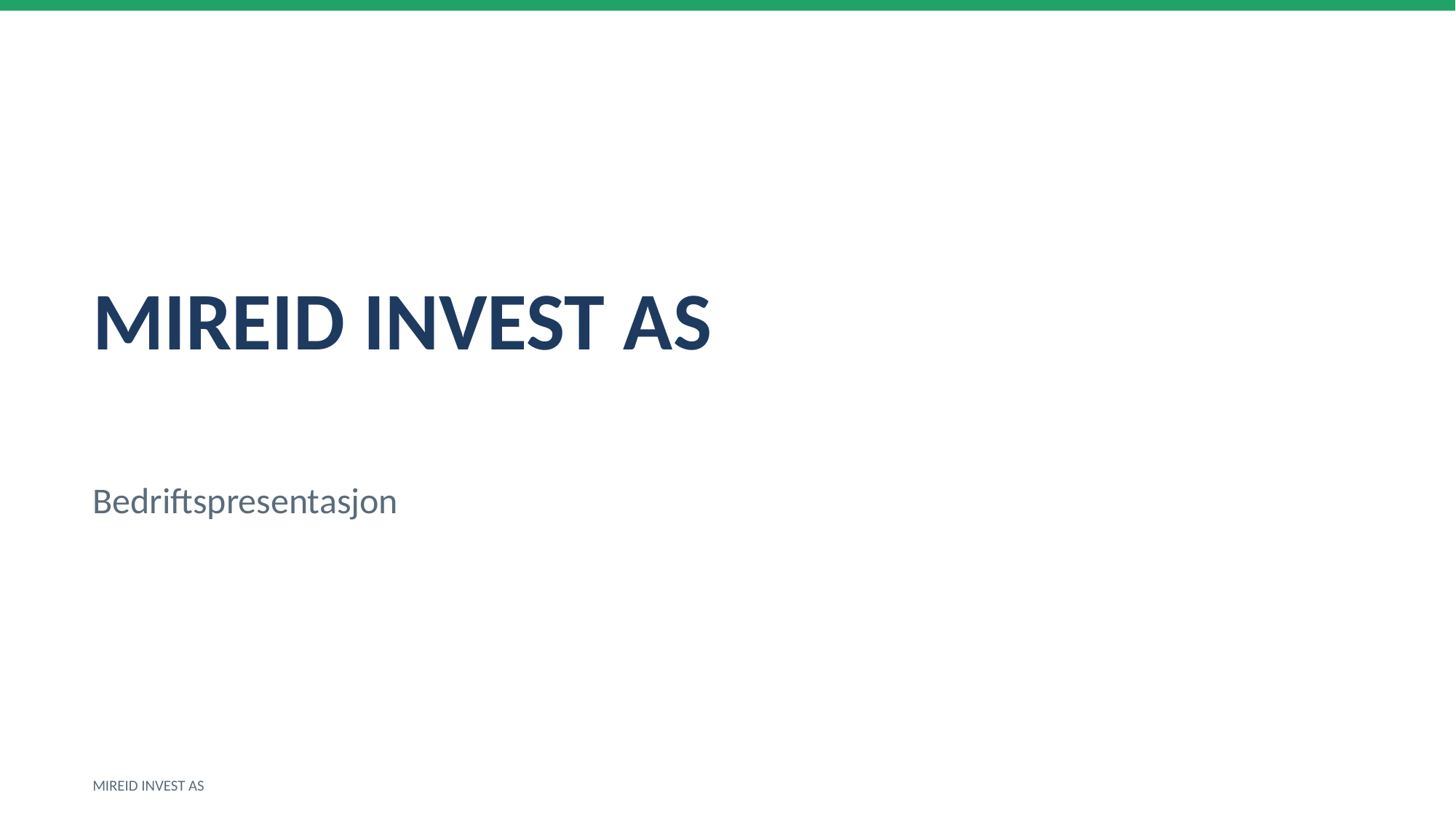

MIREID INVEST AS
Bedriftspresentasjon
MIREID INVEST AS